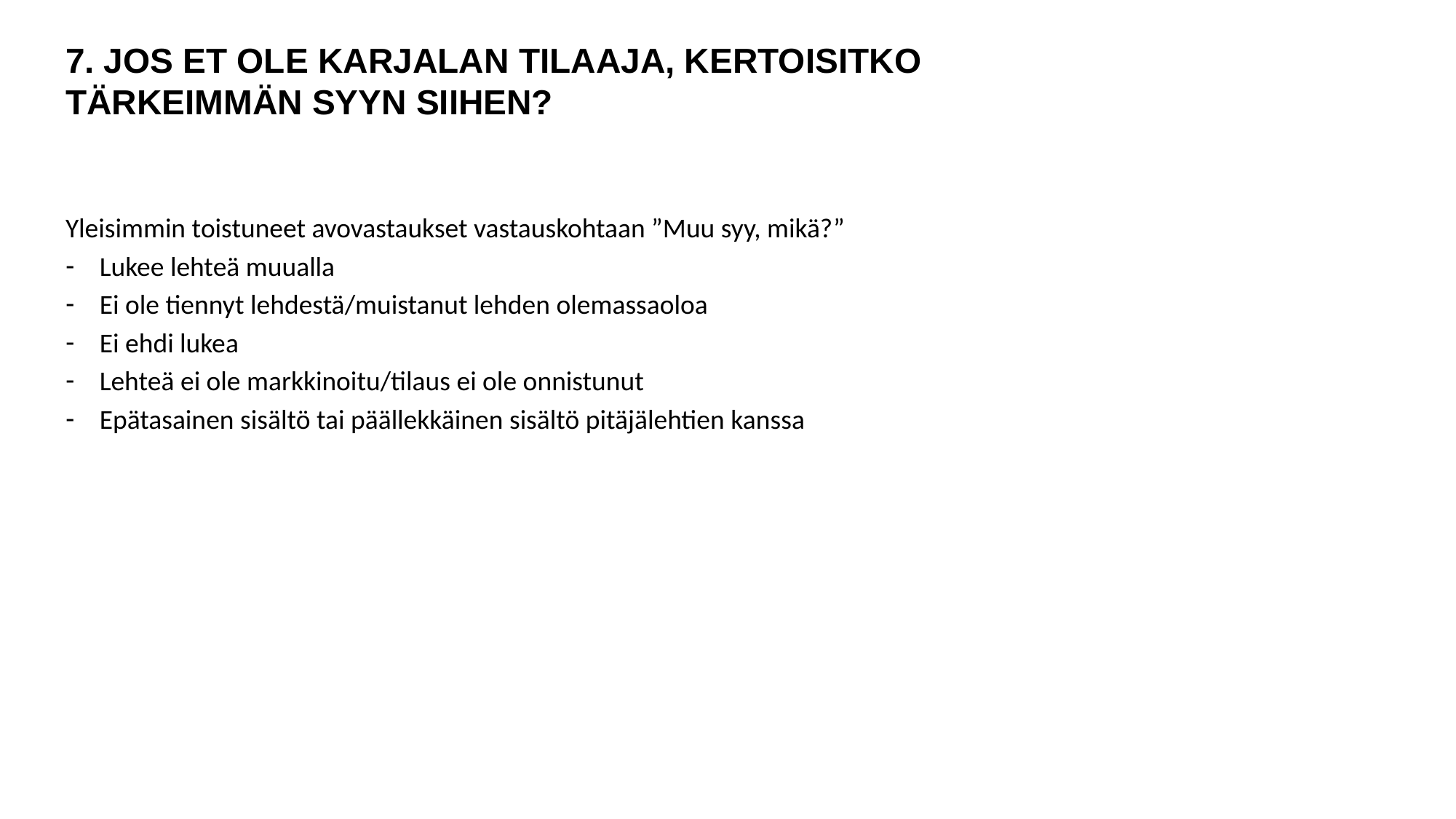

# 7. Jos et ole Karjalan tilaaja, kertoisitko tärkeimmän syyn siihen?
Yleisimmin toistuneet avovastaukset vastauskohtaan ”Muu syy, mikä?”
Lukee lehteä muualla
Ei ole tiennyt lehdestä/muistanut lehden olemassaoloa
Ei ehdi lukea
Lehteä ei ole markkinoitu/tilaus ei ole onnistunut
Epätasainen sisältö tai päällekkäinen sisältö pitäjälehtien kanssa